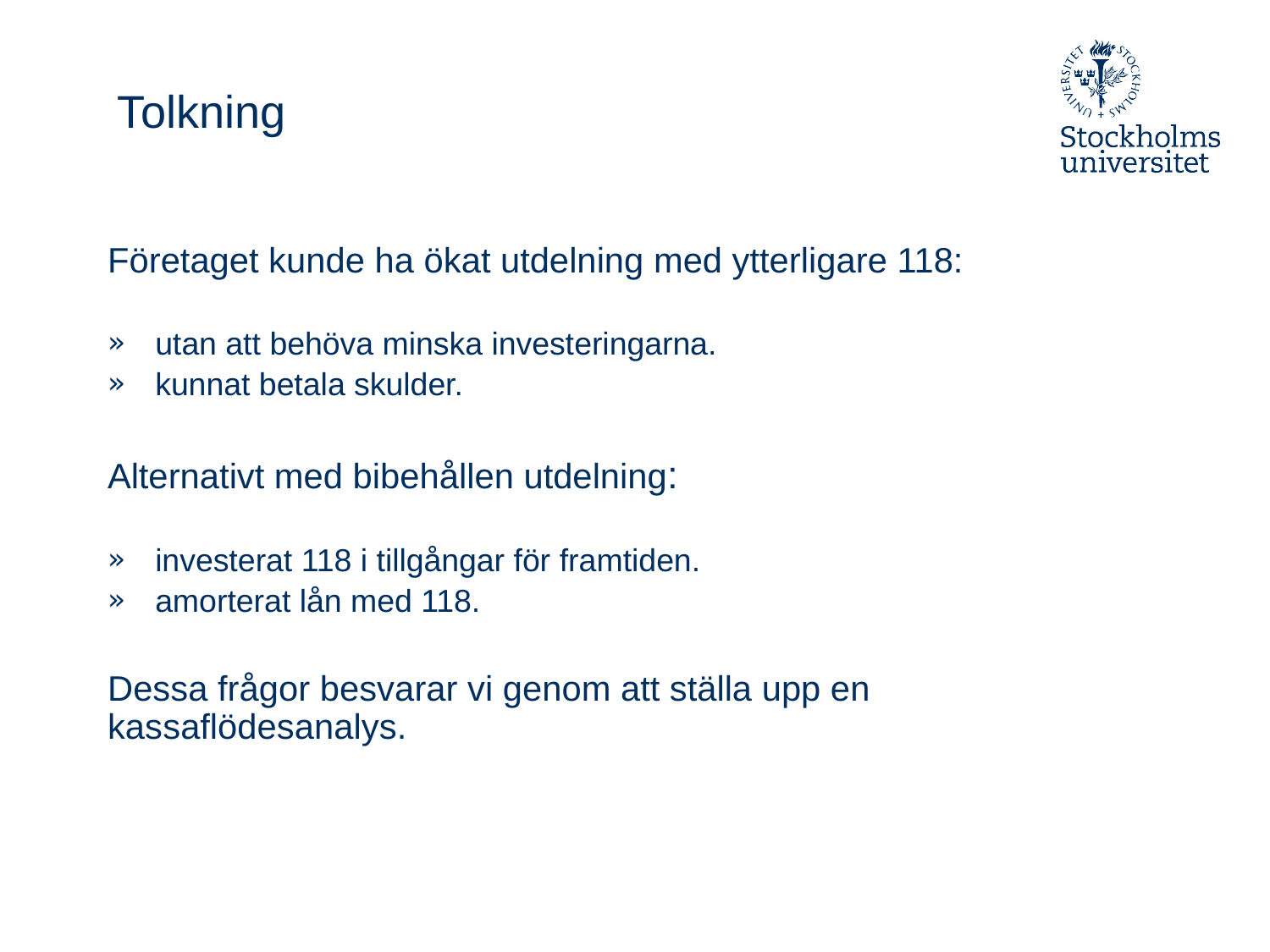

# Tolkning
Företaget kunde ha ökat utdelning med ytterligare 118:

utan att behöva minska investeringarna.
kunnat betala skulder.

Alternativt med bibehållen utdelning:

investerat 118 i tillgångar för framtiden.
amorterat lån med 118.

Dessa frågor besvarar vi genom att ställa upp en kassaflödesanalys.